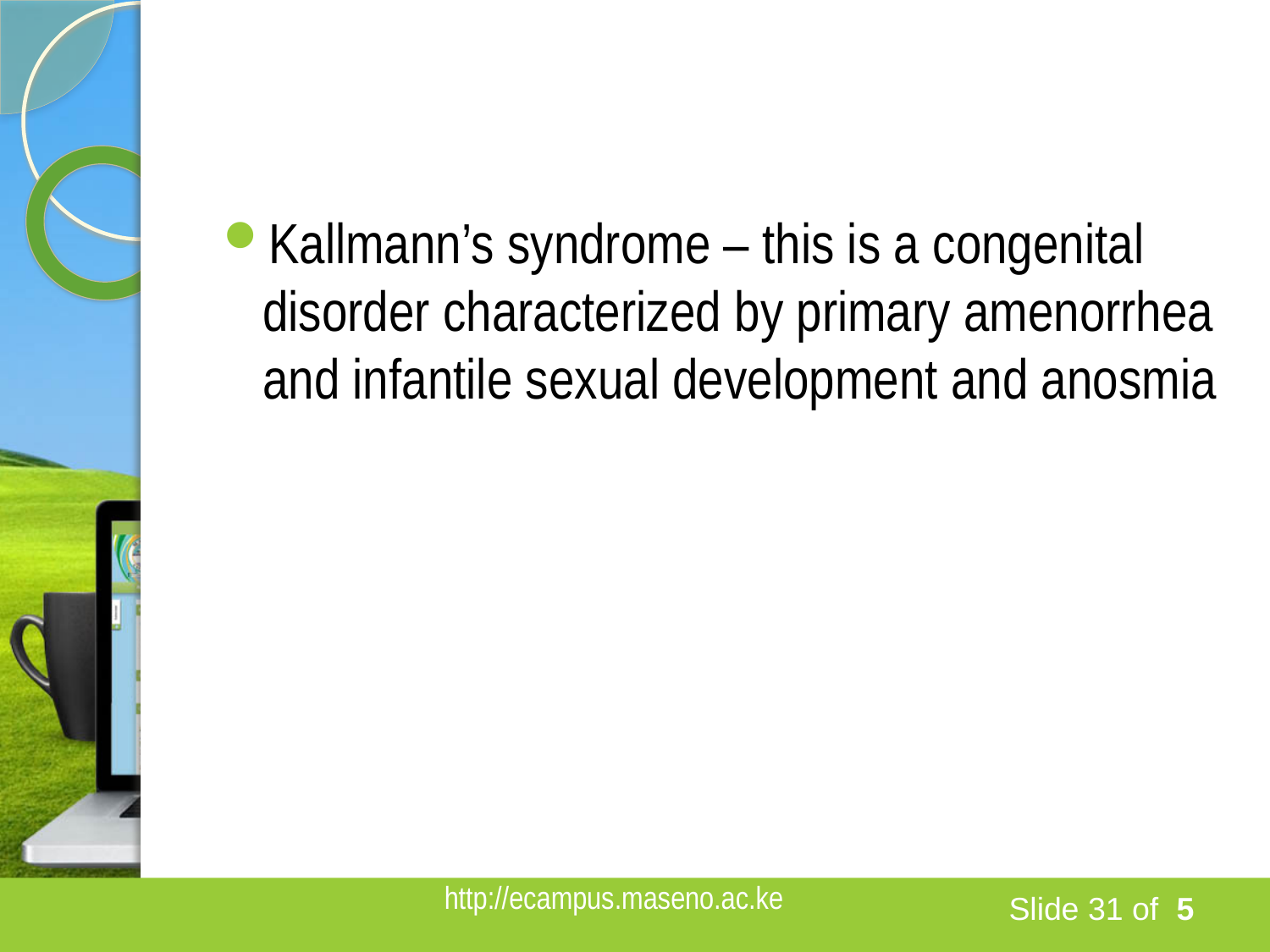

#
Kallmann’s syndrome – this is a congenital disorder characterized by primary amenorrhea and infantile sexual development and anosmia